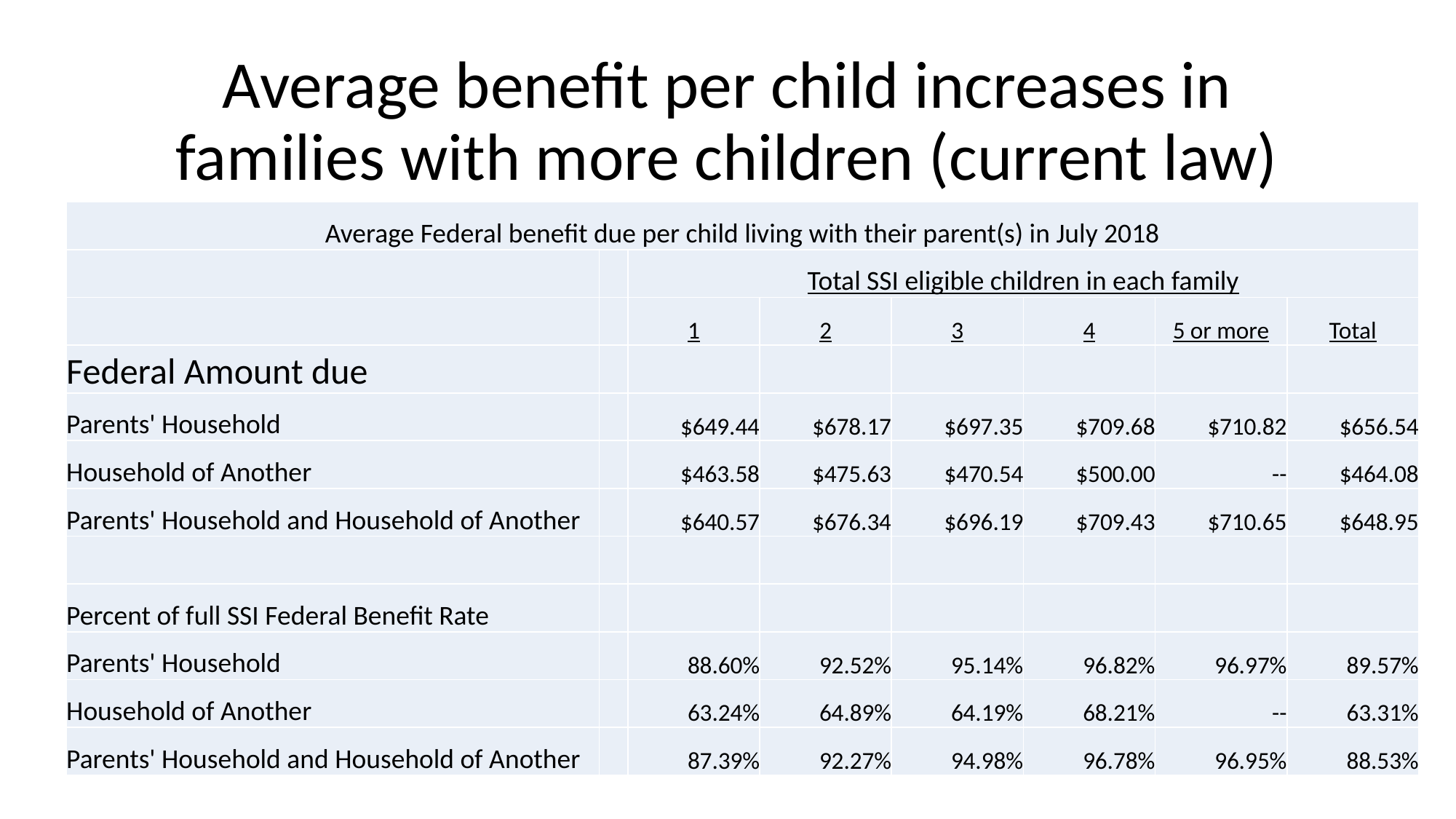

# Average benefit per child increases in families with more children (current law)
| Average Federal benefit due per child living with their parent(s) in July 2018 |  |  |  |  |  |  |  |
| --- | --- | --- | --- | --- | --- | --- | --- |
|  |  | Total SSI eligible children in each family |  |  |  |  |  |
|  |  | 1 | 2 | 3 | 4 | 5 or more | Total |
| Federal Amount due |  |  |  |  |  |  |  |
| Parents' Household |  | $649.44 | $678.17 | $697.35 | $709.68 | $710.82 | $656.54 |
| Household of Another |  | $463.58 | $475.63 | $470.54 | $500.00 | -- | $464.08 |
| Parents' Household and Household of Another |  | $640.57 | $676.34 | $696.19 | $709.43 | $710.65 | $648.95 |
|  |  |  |  |  |  |  |  |
| Percent of full SSI Federal Benefit Rate |  |  |  |  |  |  |  |
| Parents' Household |  | 88.60% | 92.52% | 95.14% | 96.82% | 96.97% | 89.57% |
| Household of Another |  | 63.24% | 64.89% | 64.19% | 68.21% | -- | 63.31% |
| Parents' Household and Household of Another |  | 87.39% | 92.27% | 94.98% | 96.78% | 96.95% | 88.53% |